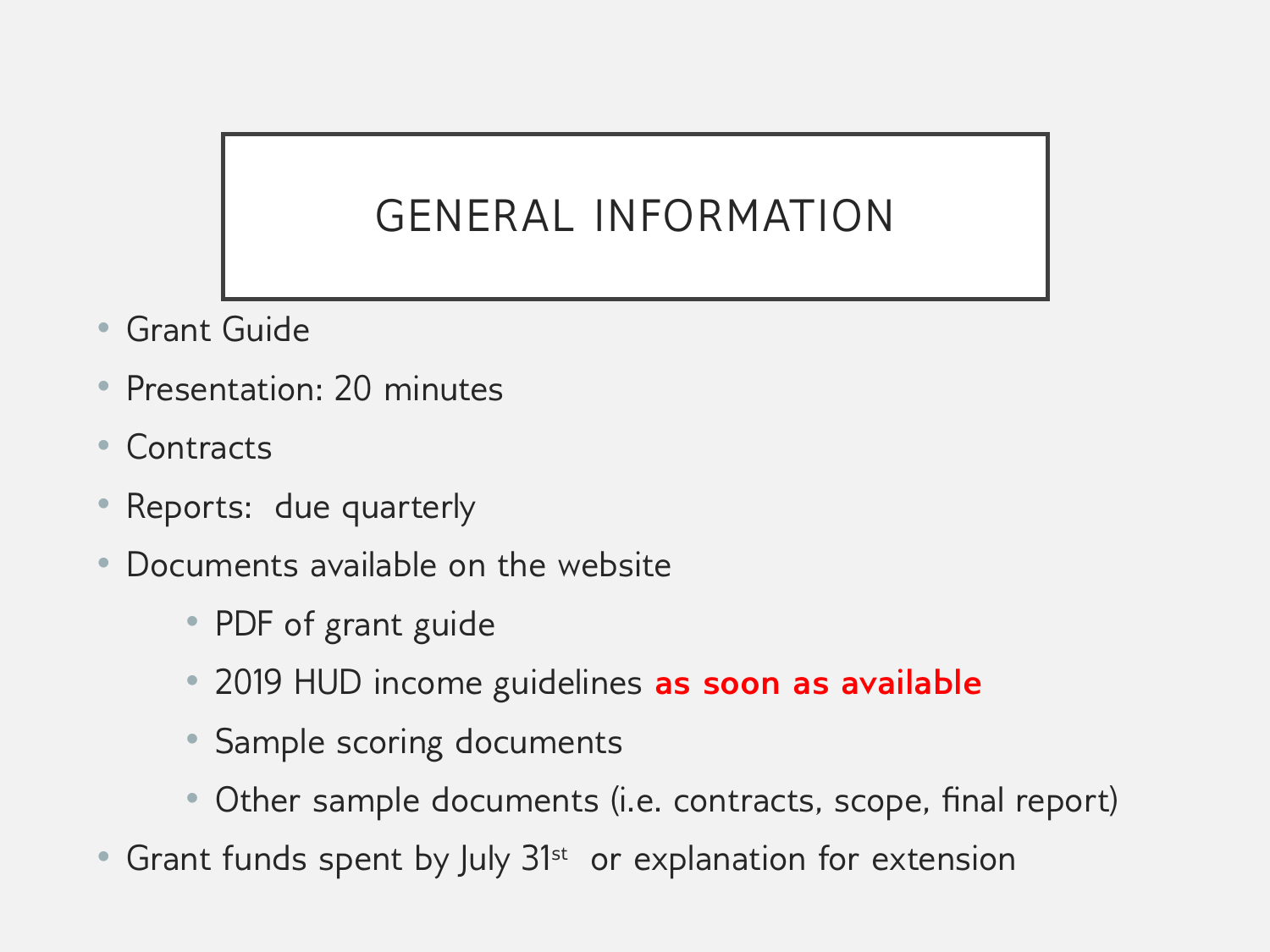

# General Information
Grant Guide
Presentation: 20 minutes
Contracts
Reports:  due quarterly
Documents available on the website
PDF of grant guide
2019 HUD income guidelines as soon as available
Sample scoring documents
Other sample documents (i.e. contracts, scope, final report)
Grant funds spent by July 31st  or explanation for extension